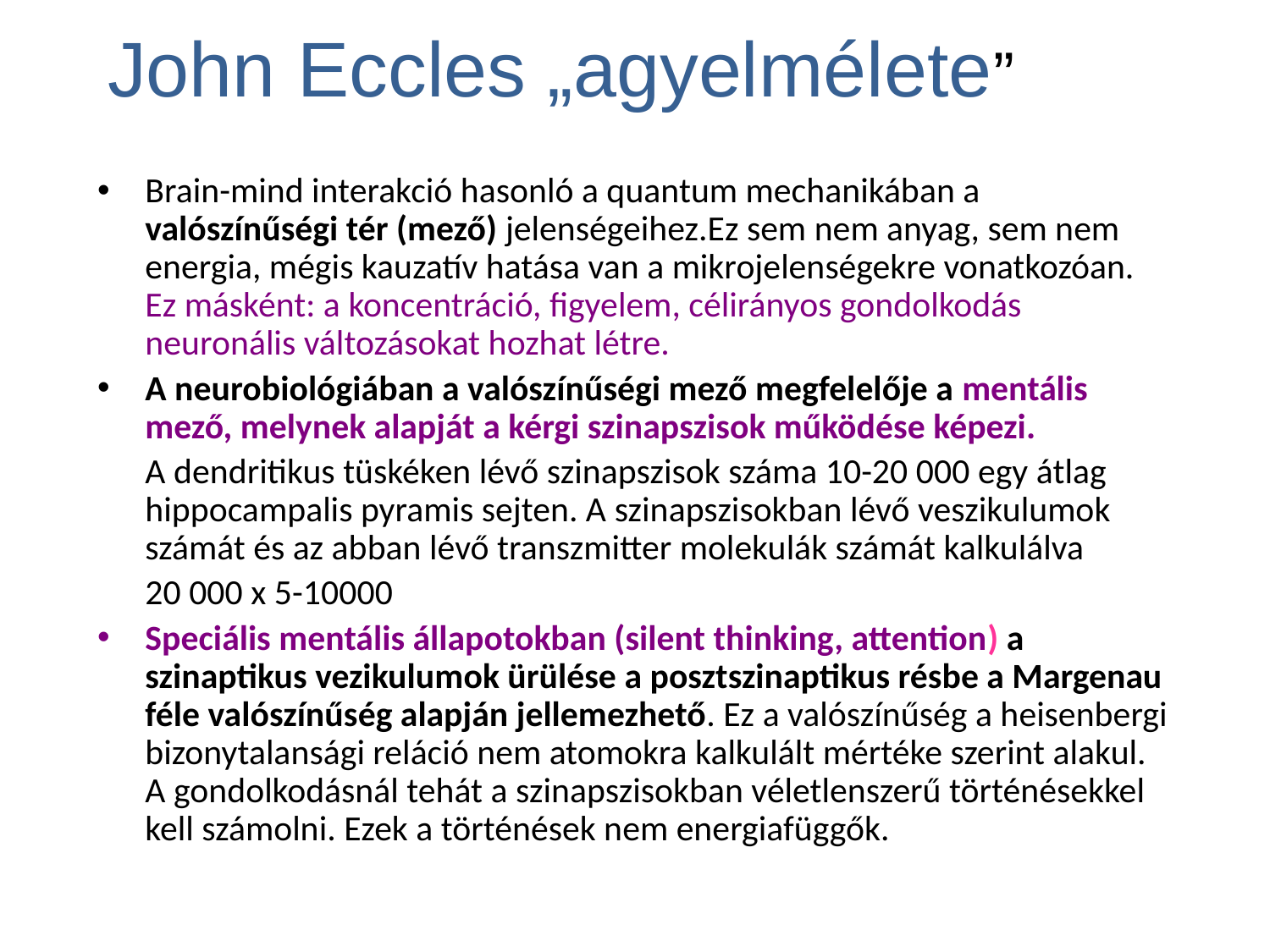

# John Eccles „agyelmélete”
Brain-mind interakció hasonló a quantum mechanikában a valószínűségi tér (mező) jelenségeihez.Ez sem nem anyag, sem nem energia, mégis kauzatív hatása van a mikrojelenségekre vonatkozóan. Ez másként: a koncentráció, figyelem, célirányos gondolkodás neuronális változásokat hozhat létre.
A neurobiológiában a valószínűségi mező megfelelője a mentális mező, melynek alapját a kérgi szinapszisok működése képezi.
	A dendritikus tüskéken lévő szinapszisok száma 10-20 000 egy átlag hippocampalis pyramis sejten. A szinapszisokban lévő veszikulumok számát és az abban lévő transzmitter molekulák számát kalkulálva
	20 000 x 5-10000
Speciális mentális állapotokban (silent thinking, attention) a szinaptikus vezikulumok ürülése a posztszinaptikus résbe a Margenau féle valószínűség alapján jellemezhető. Ez a valószínűség a heisenbergi bizonytalansági reláció nem atomokra kalkulált mértéke szerint alakul. A gondolkodásnál tehát a szinapszisokban véletlenszerű történésekkel kell számolni. Ezek a történések nem energiafüggők.